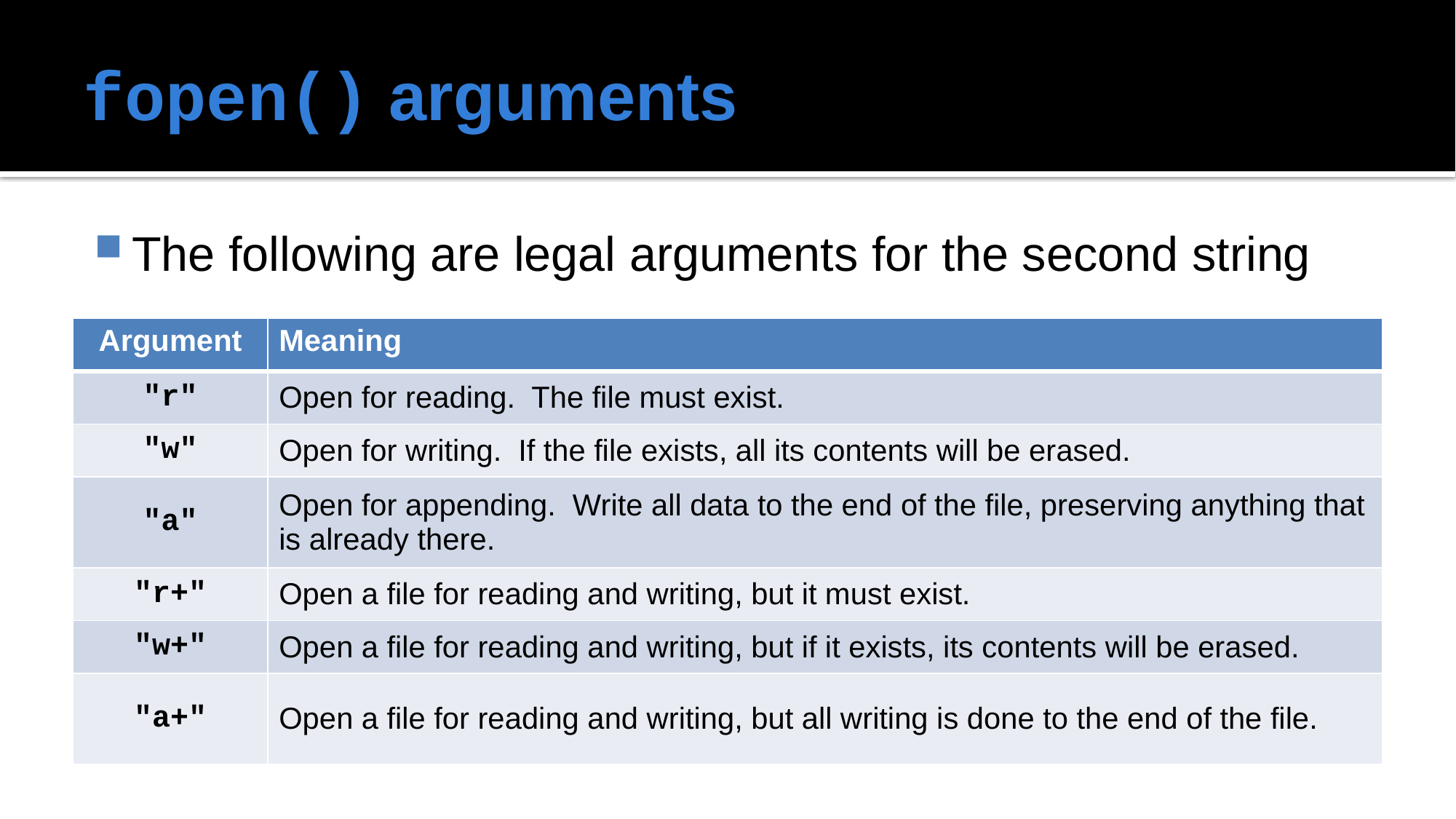

# fopen() arguments
The following are legal arguments for the second string
| Argument | Meaning |
| --- | --- |
| "r" | Open for reading. The file must exist. |
| "w" | Open for writing. If the file exists, all its contents will be erased. |
| "a" | Open for appending. Write all data to the end of the file, preserving anything that is already there. |
| "r+" | Open a file for reading and writing, but it must exist. |
| "w+" | Open a file for reading and writing, but if it exists, its contents will be erased. |
| "a+" | Open a file for reading and writing, but all writing is done to the end of the file. |